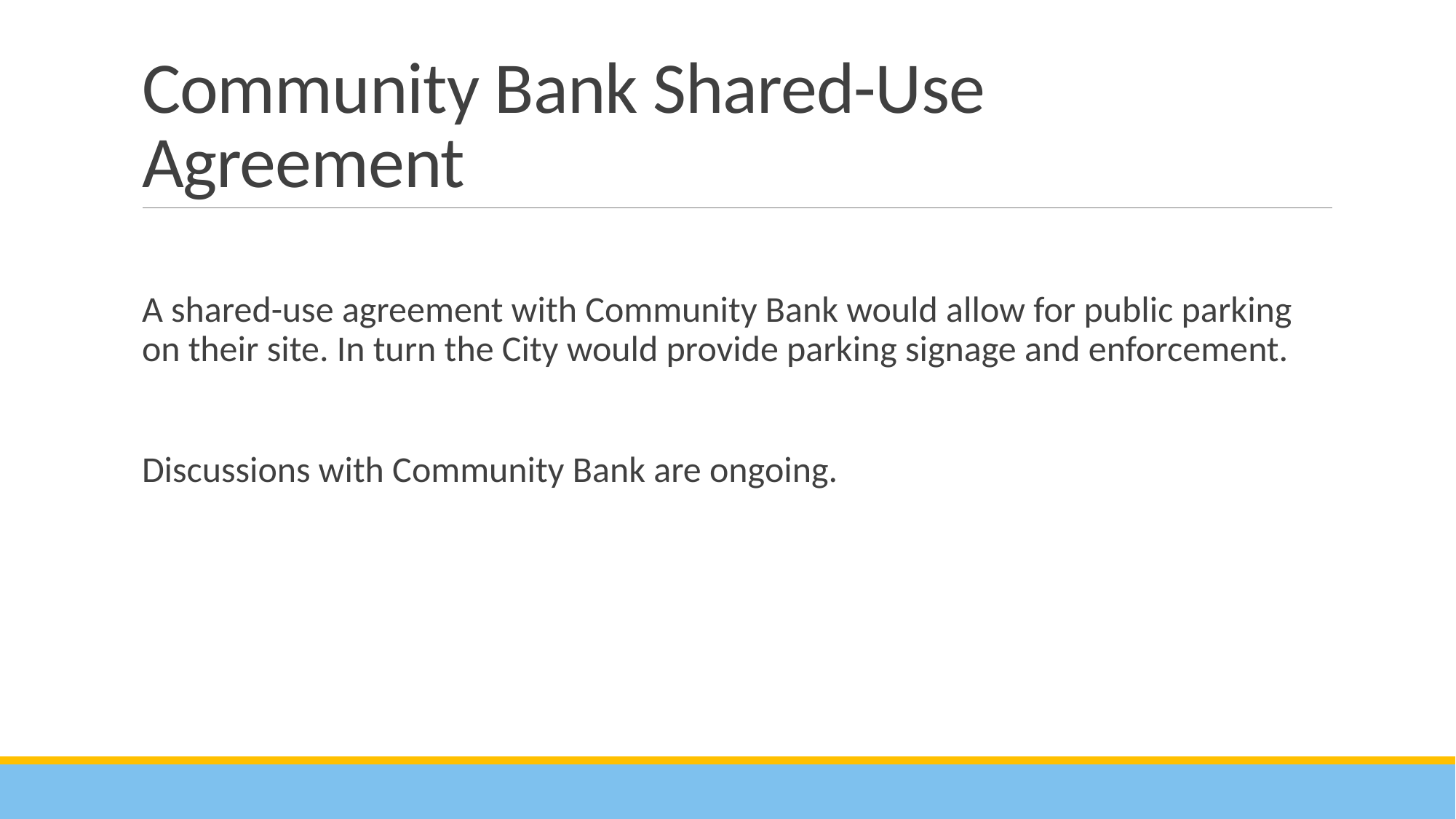

# Community Bank Shared-Use Agreement

A shared-use agreement with Community Bank would allow for public parking on their site. In turn the City would provide parking signage and enforcement.

Discussions with Community Bank are ongoing.